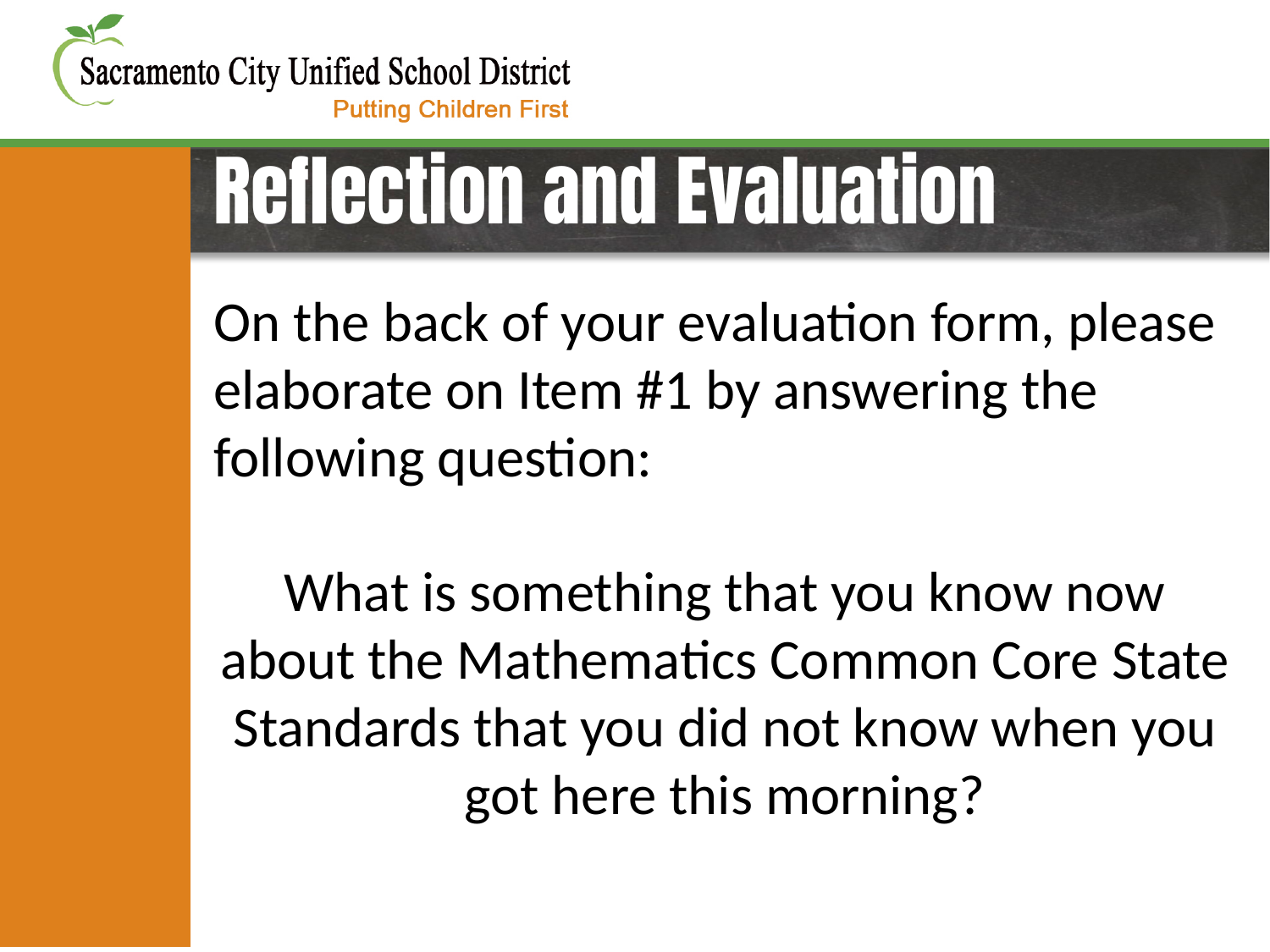

# Reflection and Evaluation
On the back of your evaluation form, please elaborate on Item #1 by answering the following question:

What is something that you know now about the Mathematics Common Core State Standards that you did not know when you got here this morning?